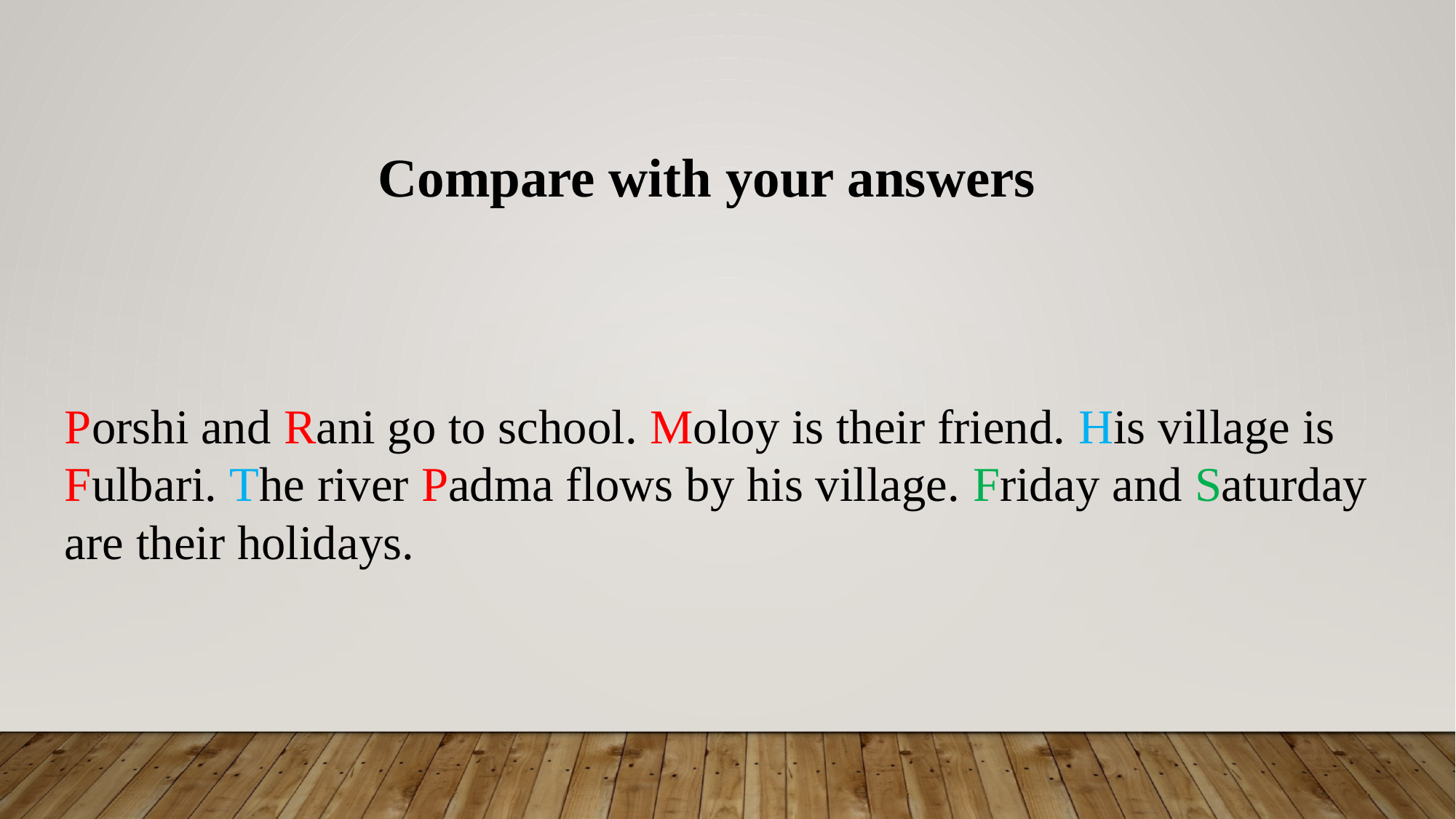

Compare with your answers
Porshi and Rani go to school. Moloy is their friend. His village is Fulbari. The river Padma flows by his village. Friday and Saturday are their holidays.